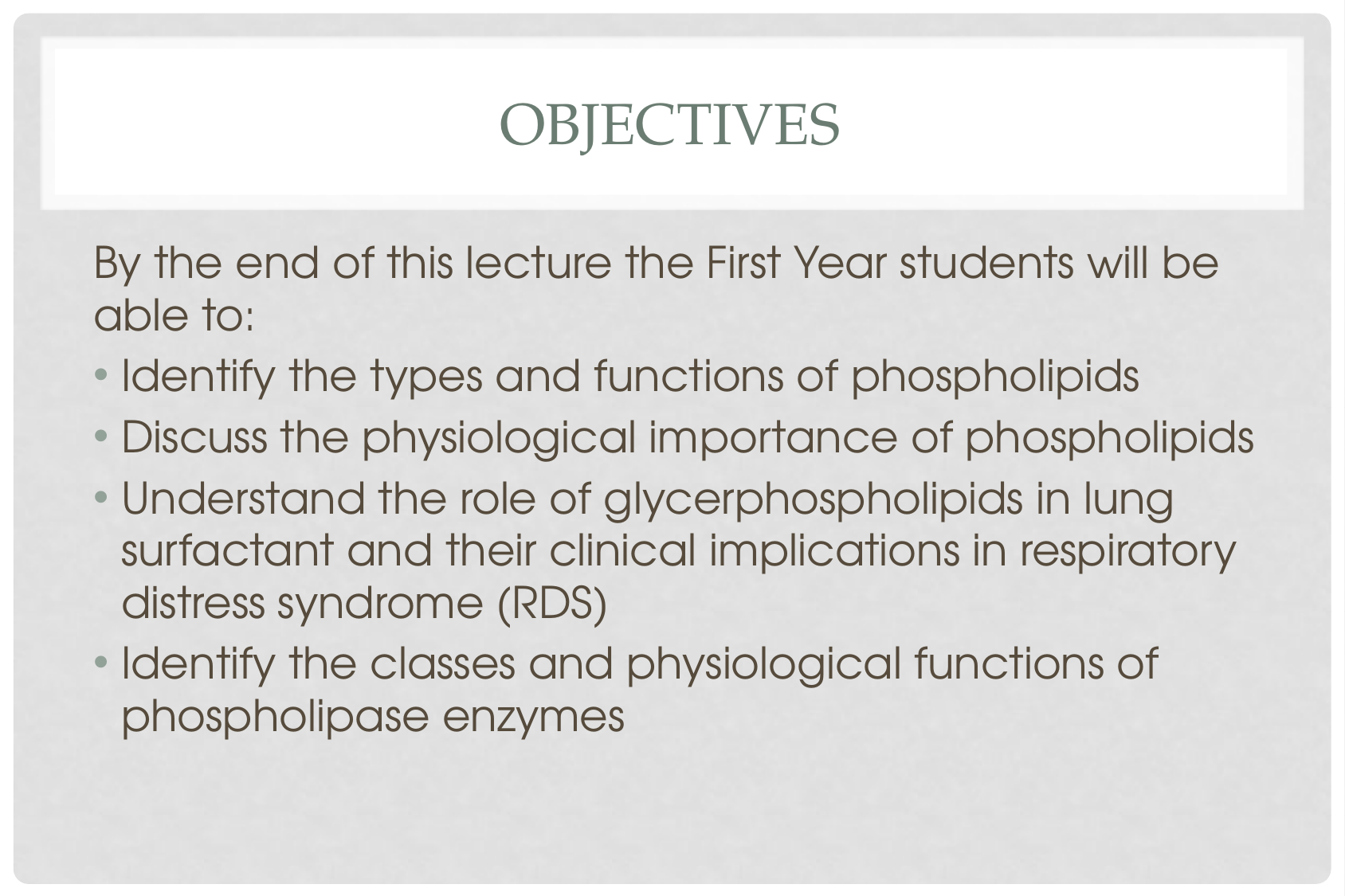

# objectives
By the end of this lecture the First Year students will be able to:
Identify the types and functions of phospholipids
Discuss the physiological importance of phospholipids
Understand the role of glycerphospholipids in lung surfactant and their clinical implications in respiratory distress syndrome (RDS)
Identify the classes and physiological functions of phospholipase enzymes